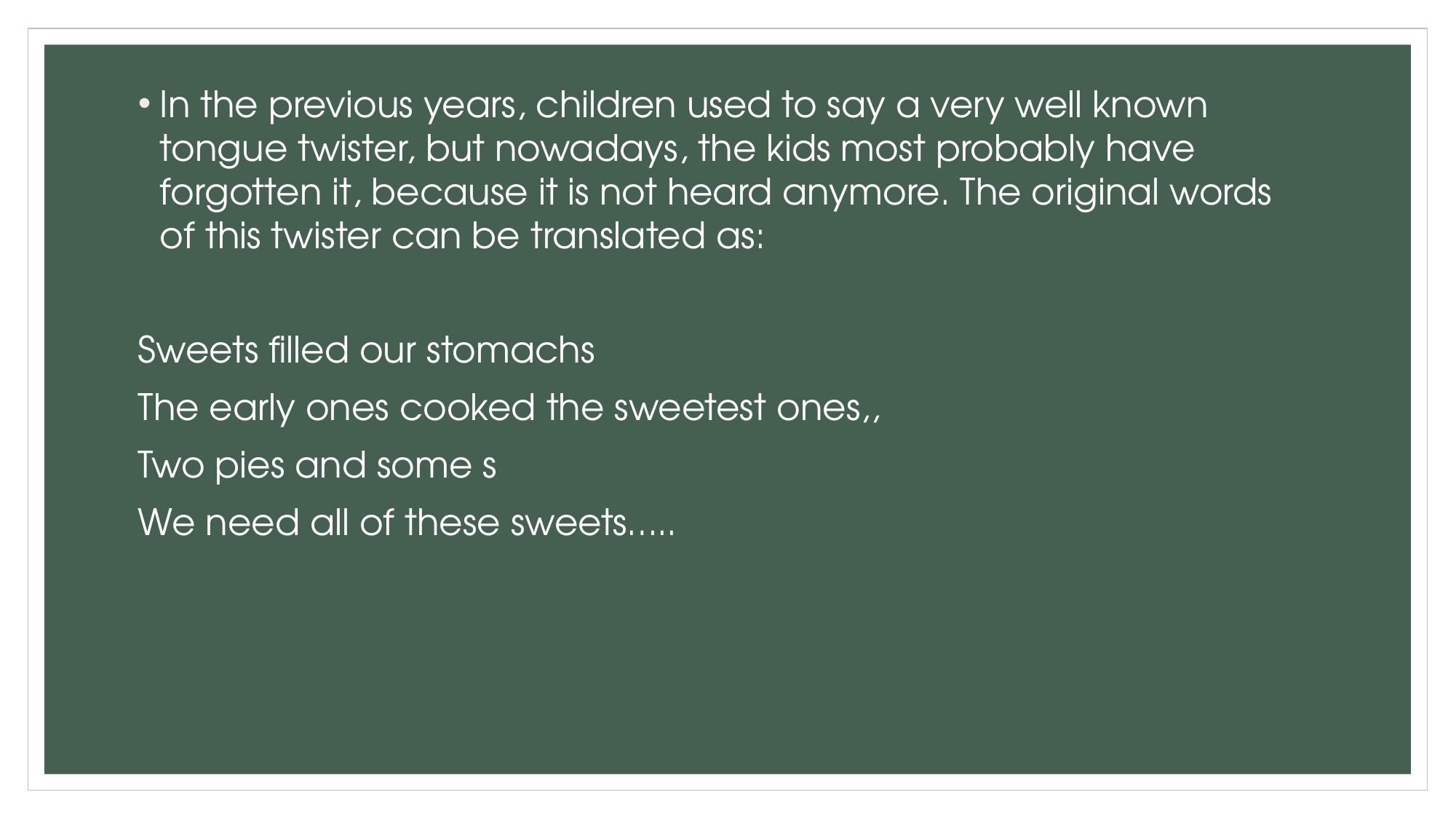

In the previous years, children used to say a very well known tongue twister, but nowadays, the kids most probably have forgotten it, because it is not heard anymore. The original words of this twister can be translated as:

Sweets filled our stomachs
The early ones cooked the sweetest ones,,
Two pies and some s
We need all of these sweets…..